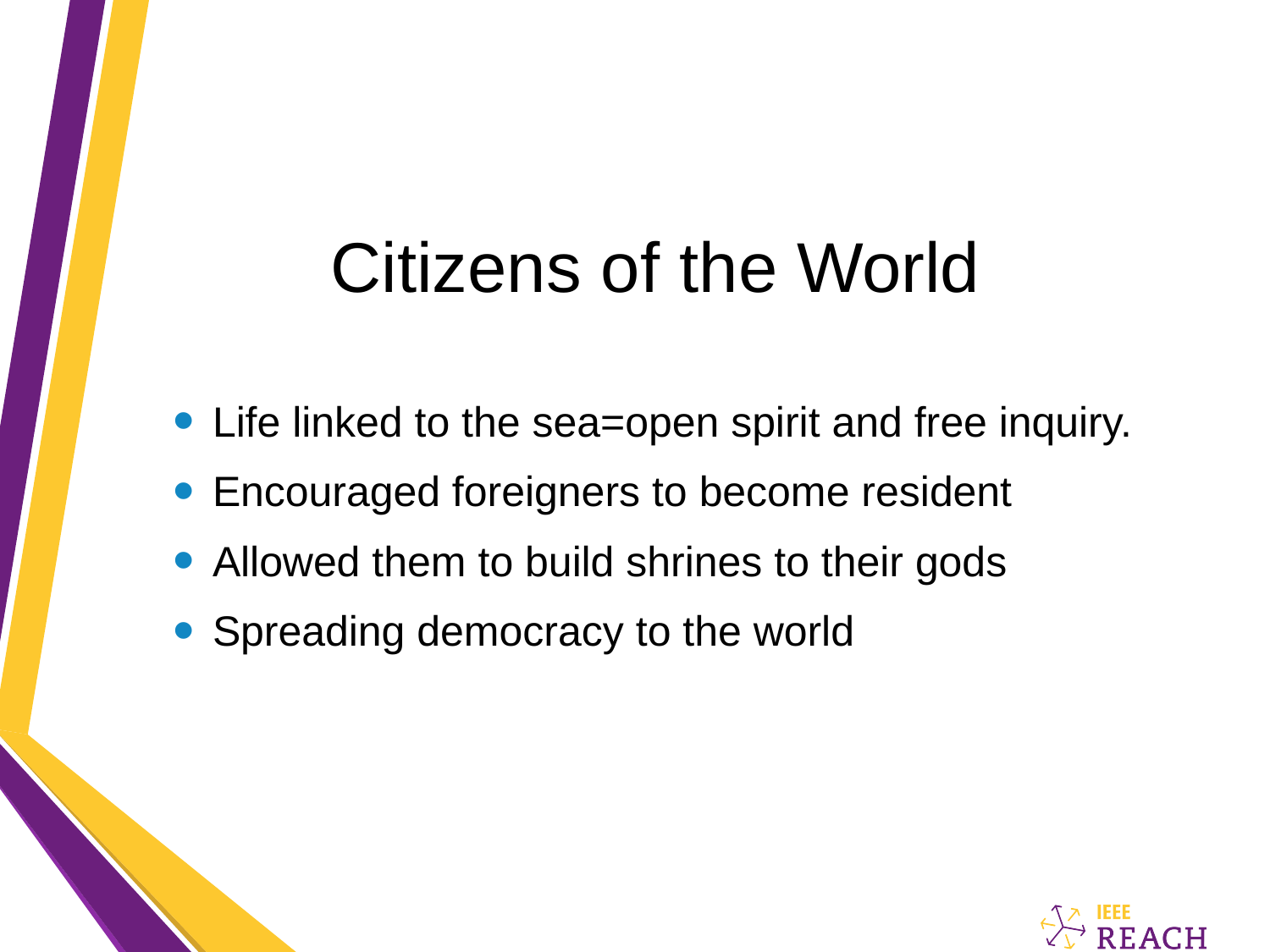

# Citizens of the World
Life linked to the sea=open spirit and free inquiry.
Encouraged foreigners to become resident
Allowed them to build shrines to their gods
Spreading democracy to the world